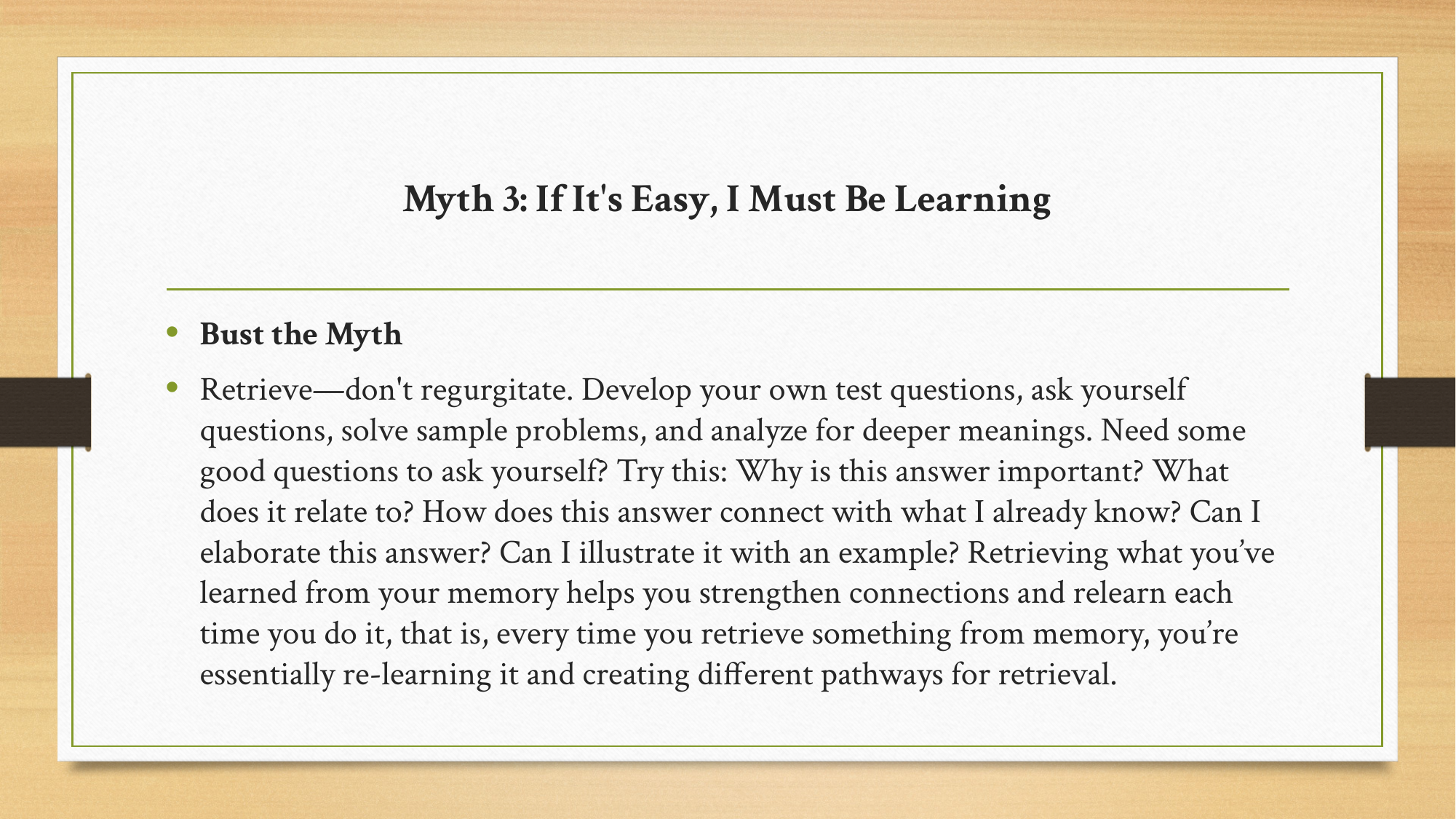

# Myth 3: If It's Easy, I Must Be Learning
Bust the Myth
Retrieve—don't regurgitate. Develop your own test questions, ask yourself questions, solve sample problems, and analyze for deeper meanings. Need some good questions to ask yourself? Try this: Why is this answer important? What does it relate to? How does this answer connect with what I already know? Can I elaborate this answer? Can I illustrate it with an example? Retrieving what you’ve learned from your memory helps you strengthen connections and relearn each time you do it, that is, every time you retrieve something from memory, you’re essentially re-learning it and creating different pathways for retrieval.